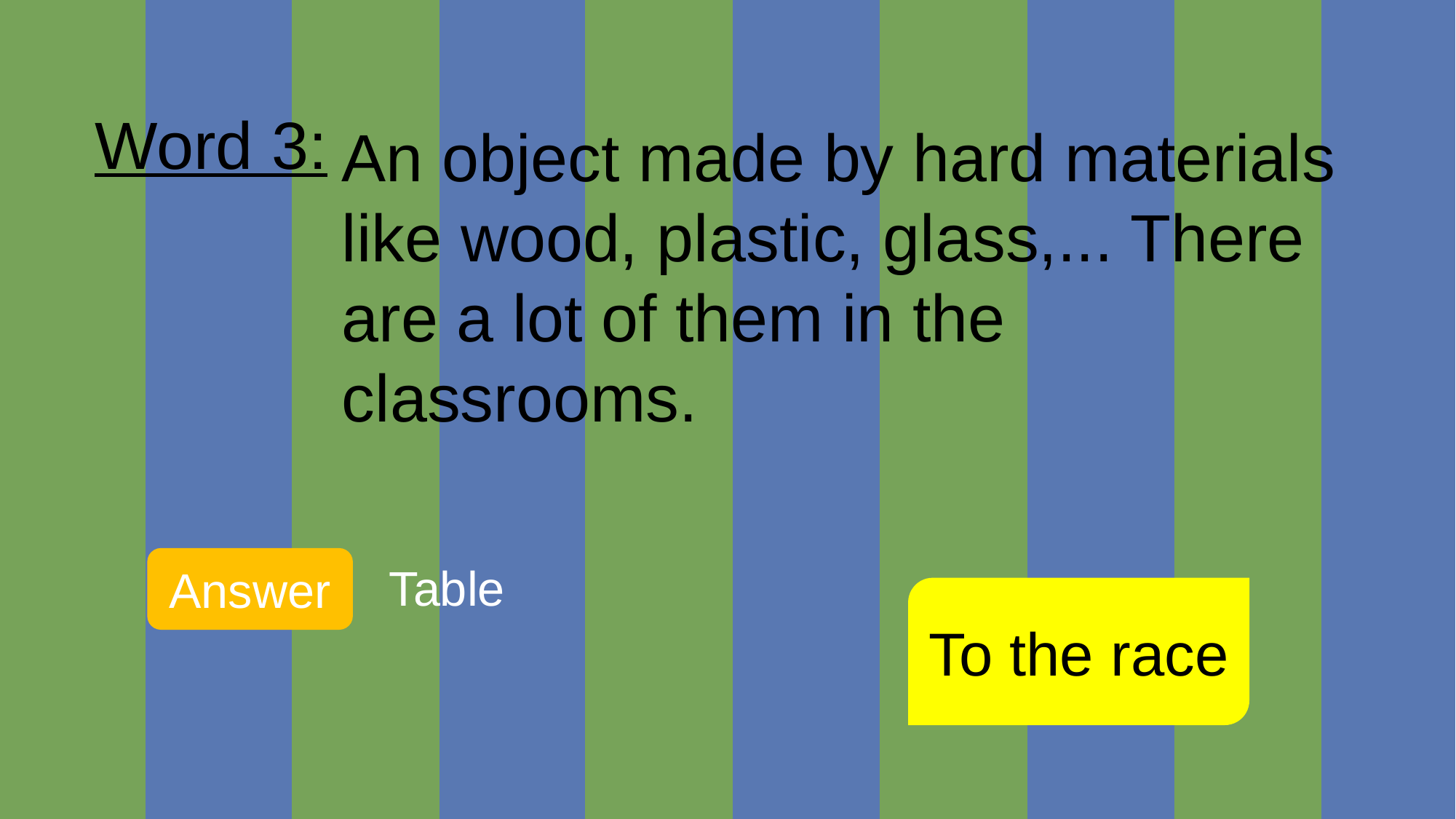

Word 3:
An object made by hard materials like wood, plastic, glass,... There are a lot of them in the classrooms.
Answer
Table
To the race